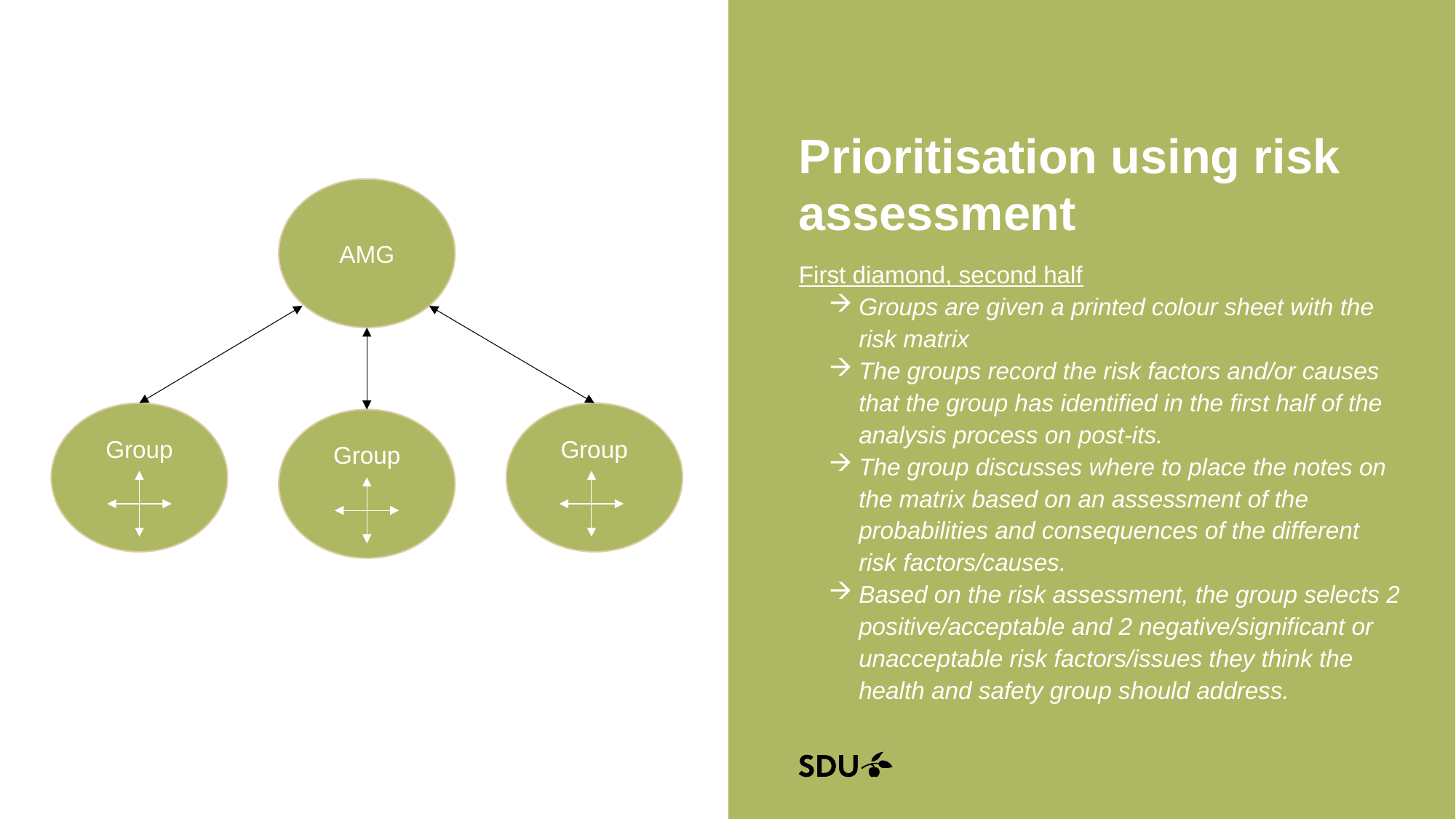

# Prioritisation using risk assessment
AMG
First diamond, second half
Groups are given a printed colour sheet with the risk matrix
The groups record the risk factors and/or causes that the group has identified in the first half of the analysis process on post-its.
The group discusses where to place the notes on the matrix based on an assessment of the probabilities and consequences of the different risk factors/causes.
Based on the risk assessment, the group selects 2 positive/acceptable and 2 negative/significant or unacceptable risk factors/issues they think the health and safety group should address.

Group

Group

Group

05/12/2024